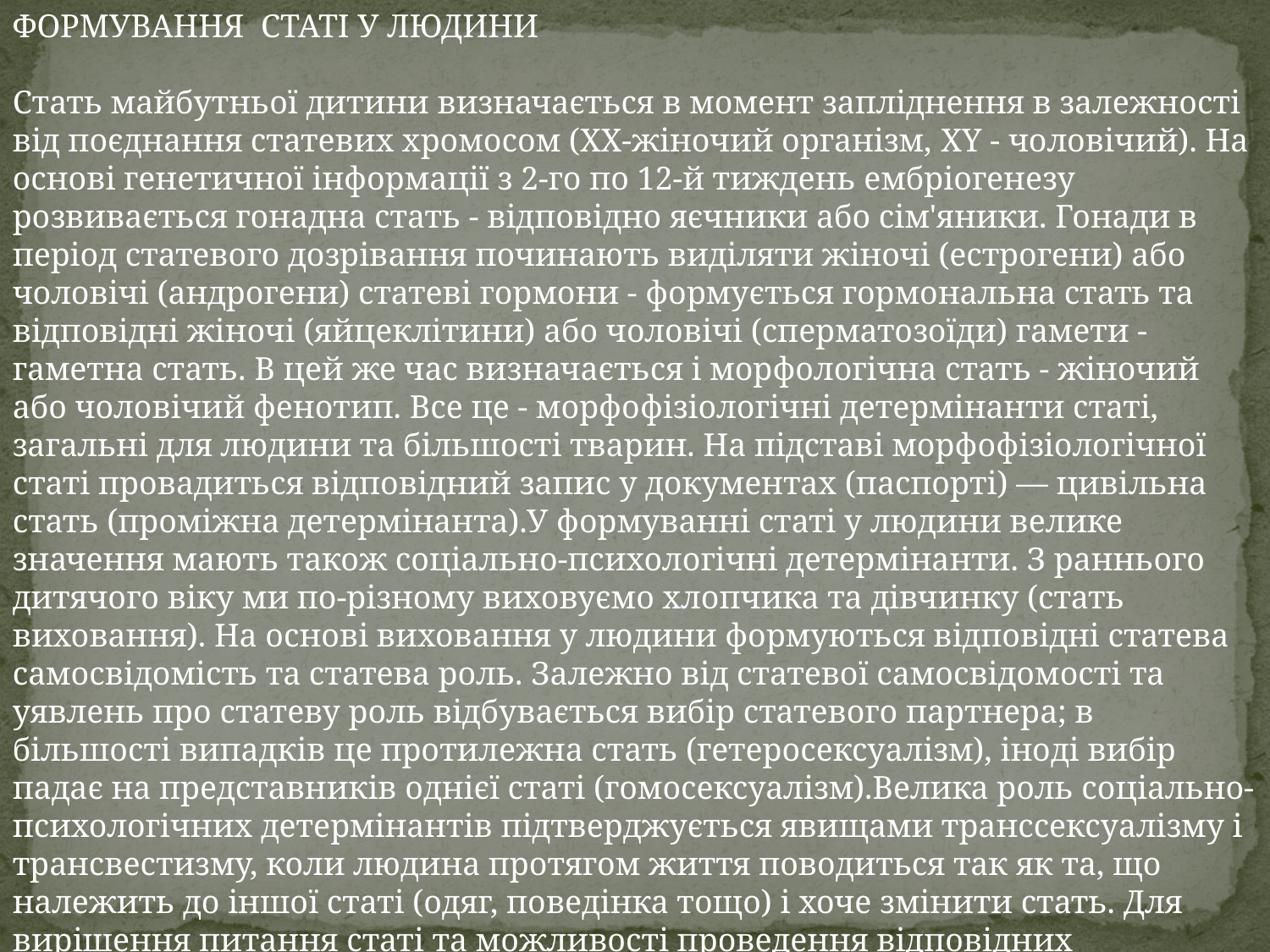

ФОРМУВАННЯ  СТАТІ У ЛЮДИНИ

Стать майбутньої дитини визначається в момент запліднення в залежності від поєднання статевих хромосом (ХХ-жіночий організм, XY - чоловічий). На основі генетичної інформації з 2-го по 12-й тиждень ембріогенезу розвивається гонадна стать - відповідно яєчники або сім'яники. Гонади в період статевого дозрівання починають виділяти жіночі (естрогени) або чоловічі (андрогени) статеві гормони - формується гормональна стать та відповідні жіночі (яйцеклітини) або чоловічі (сперматозоїди) гамети - гаметна стать. В цей же час визначається і морфологічна стать - жіночий або чоловічий фенотип. Все це - морфофізіологічні детермінанти статі, загальні для людини та більшості тварин. На підставі морфофізіологічної статі провадиться відповідний запис у документах (паспорті) — цивільна стать (проміжна детермінанта).У формуванні статі у людини велике значення мають також соціально-психологічні детермінанти. З раннього дитячого віку ми по-різному виховуємо хлопчика та дівчинку (стать виховання). На основі виховання у людини формуються відповідні статева самосвідомість та статева роль. Залежно від статевої самосвідомості та уявлень про статеву роль відбувається вибір статевого партнера; в більшості випадків це протилежна стать (гетеросексуалізм), іноді вибір падає на представників однієї статі (гомосексуалізм).Велика роль соціально-психологічних детермінантів підтверджується явищами транссексуалізму і трансвестизму, коли людина протягом життя поводиться так як та, що належить до іншої статі (одяг, поведінка тощо) і хоче змінити стать. Для вирішення питання статі та можливості проведення відповідних пластичних операцій необхідне ретельне генетичне та психіатричне обстеження.